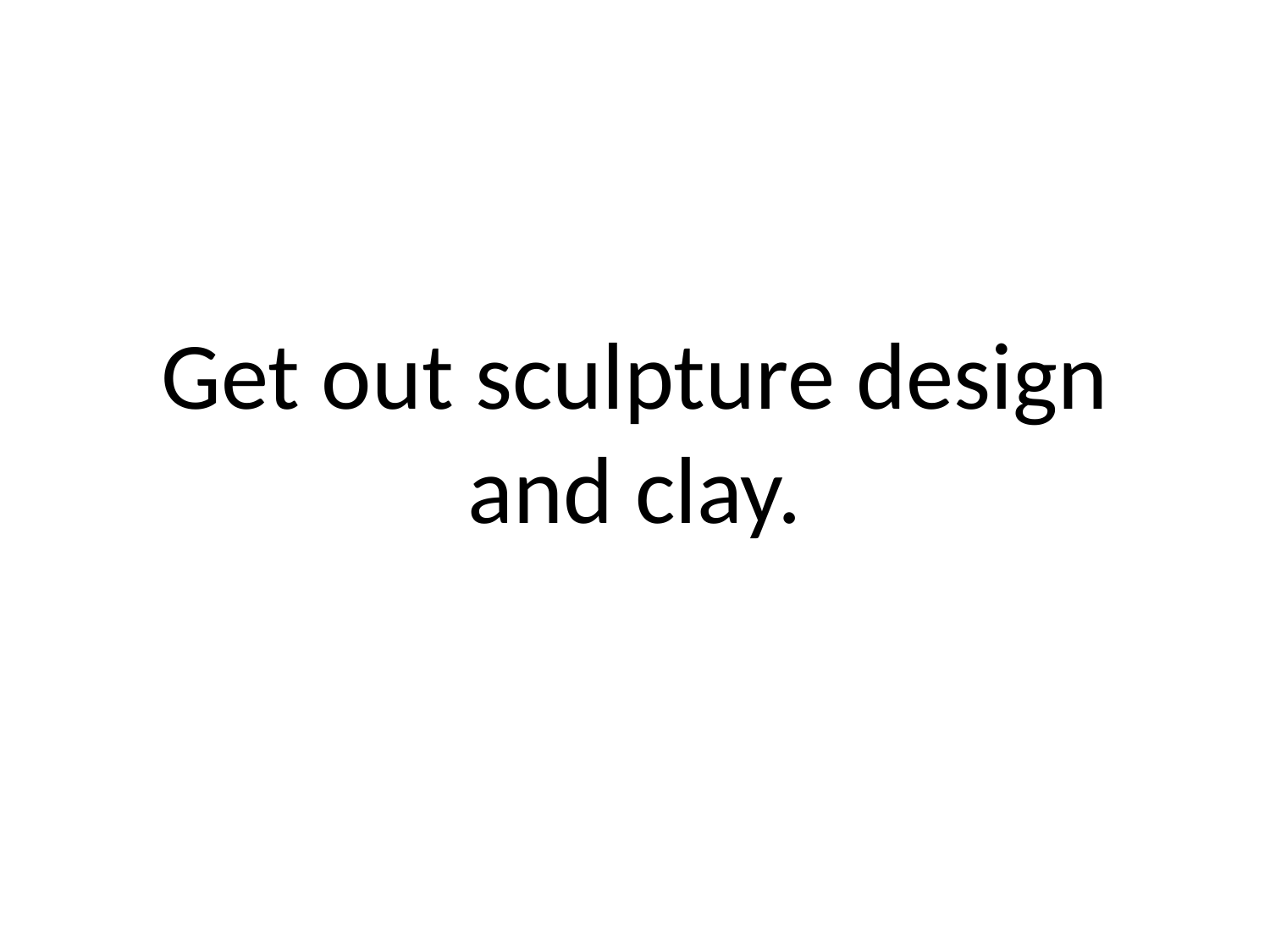

# Get out sculpture design and clay.